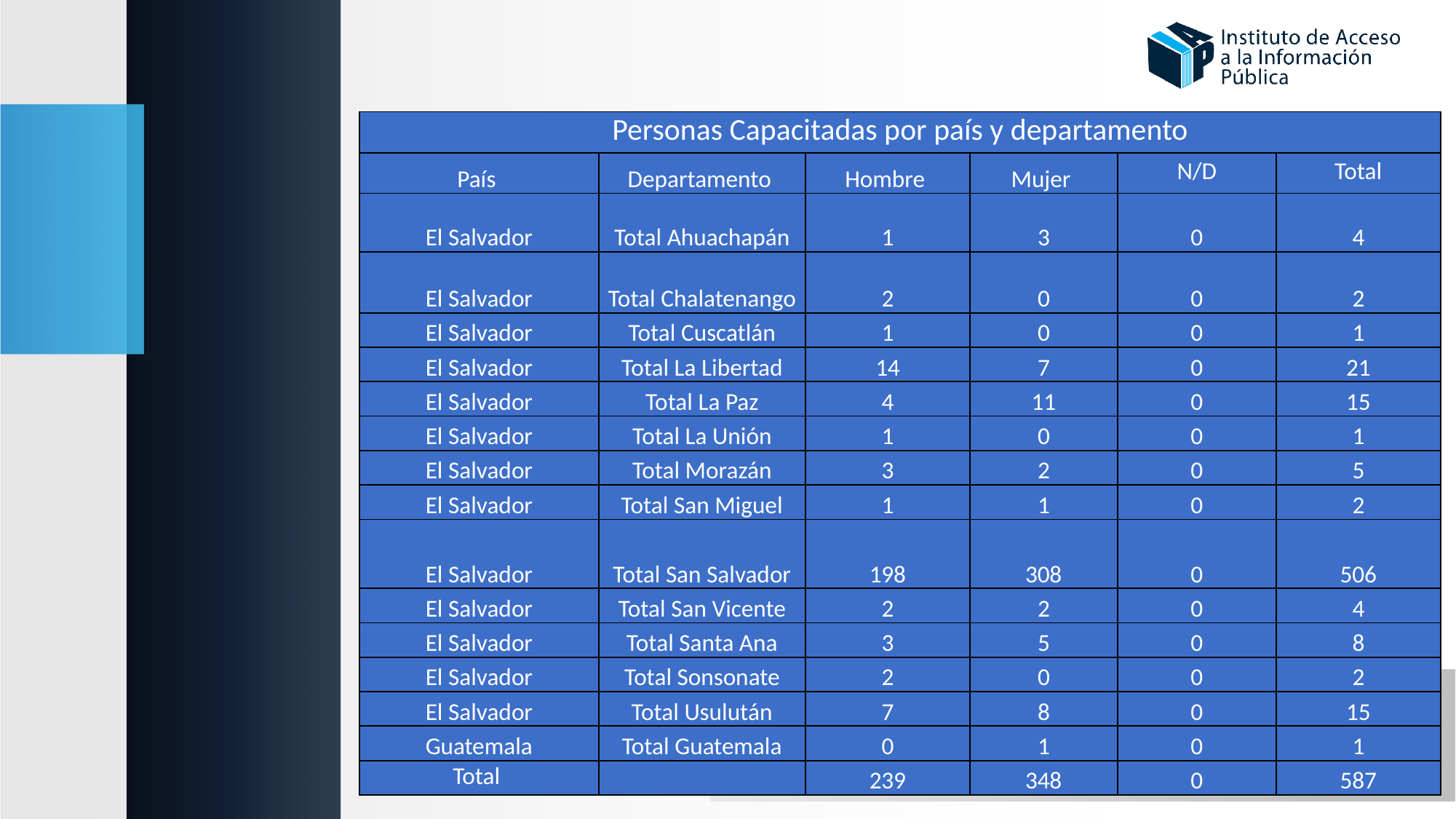

| Personas Capacitadas por país y departamento |  |  |  |  |  |
| --- | --- | --- | --- | --- | --- |
| País | Departamento | Hombre | Mujer | N/D | Total |
| El Salvador | Total Ahuachapán | 1 | 3 | 0 | 4 |
| El Salvador | Total Chalatenango | 2 | 0 | 0 | 2 |
| El Salvador | Total Cuscatlán | 1 | 0 | 0 | 1 |
| El Salvador | Total La Libertad | 14 | 7 | 0 | 21 |
| El Salvador | Total La Paz | 4 | 11 | 0 | 15 |
| El Salvador | Total La Unión | 1 | 0 | 0 | 1 |
| El Salvador | Total Morazán | 3 | 2 | 0 | 5 |
| El Salvador | Total San Miguel | 1 | 1 | 0 | 2 |
| El Salvador | Total San Salvador | 198 | 308 | 0 | 506 |
| El Salvador | Total San Vicente | 2 | 2 | 0 | 4 |
| El Salvador | Total Santa Ana | 3 | 5 | 0 | 8 |
| El Salvador | Total Sonsonate | 2 | 0 | 0 | 2 |
| El Salvador | Total Usulután | 7 | 8 | 0 | 15 |
| Guatemala | Total Guatemala | 0 | 1 | 0 | 1 |
| Total |  | 239 | 348 | 0 | 587 |